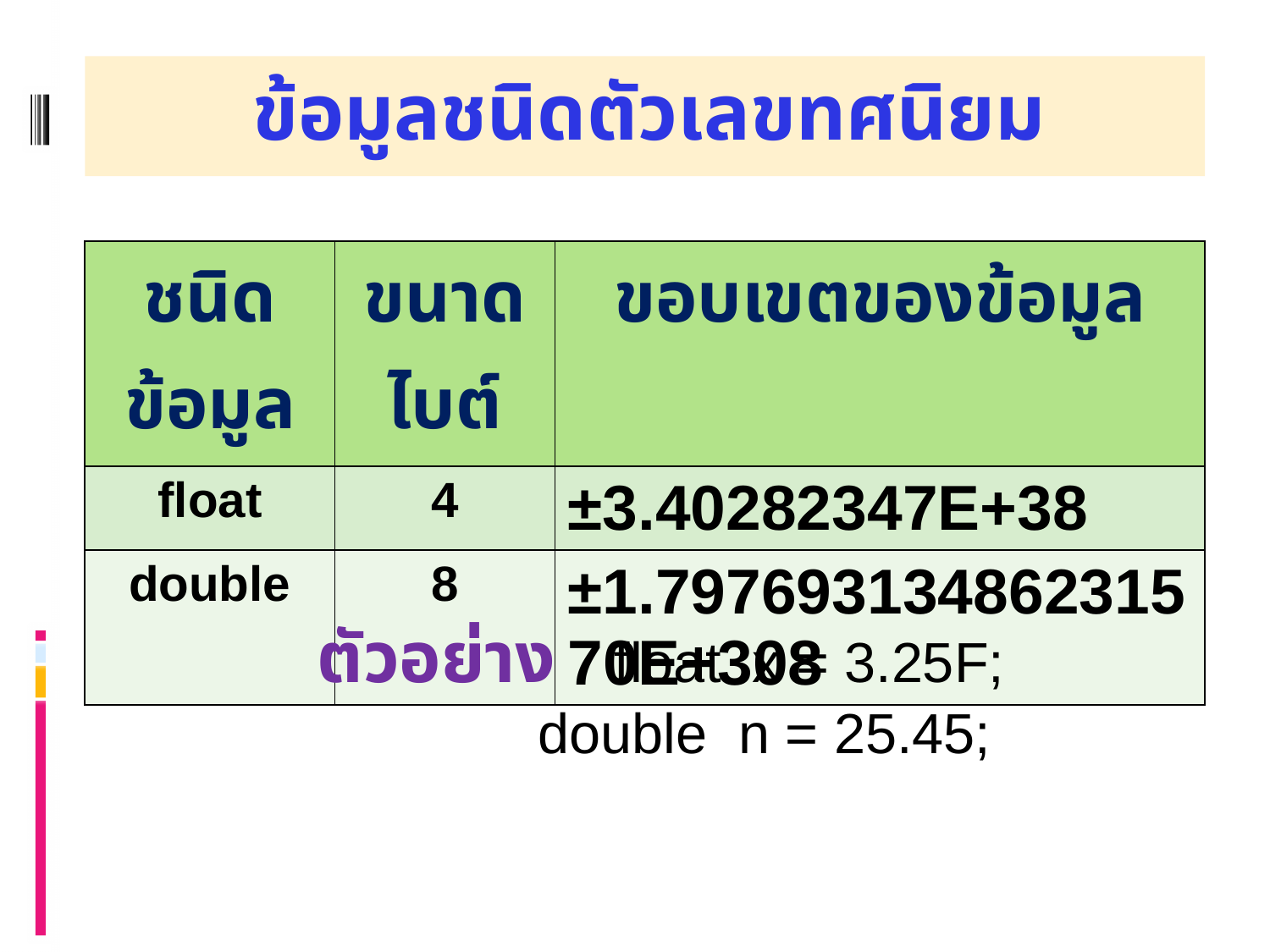

ข้อมูลชนิดตัวเลขทศนิยม
| ชนิดข้อมูล | ขนาดไบต์ | ขอบเขตของข้อมูล |
| --- | --- | --- |
| float | 4 | ±3.40282347E+38 |
| double | 8 | ±1.79769313486231570E+308 |
ตัวอย่าง    float  x = 3.25F;
	      double  n = 25.45;